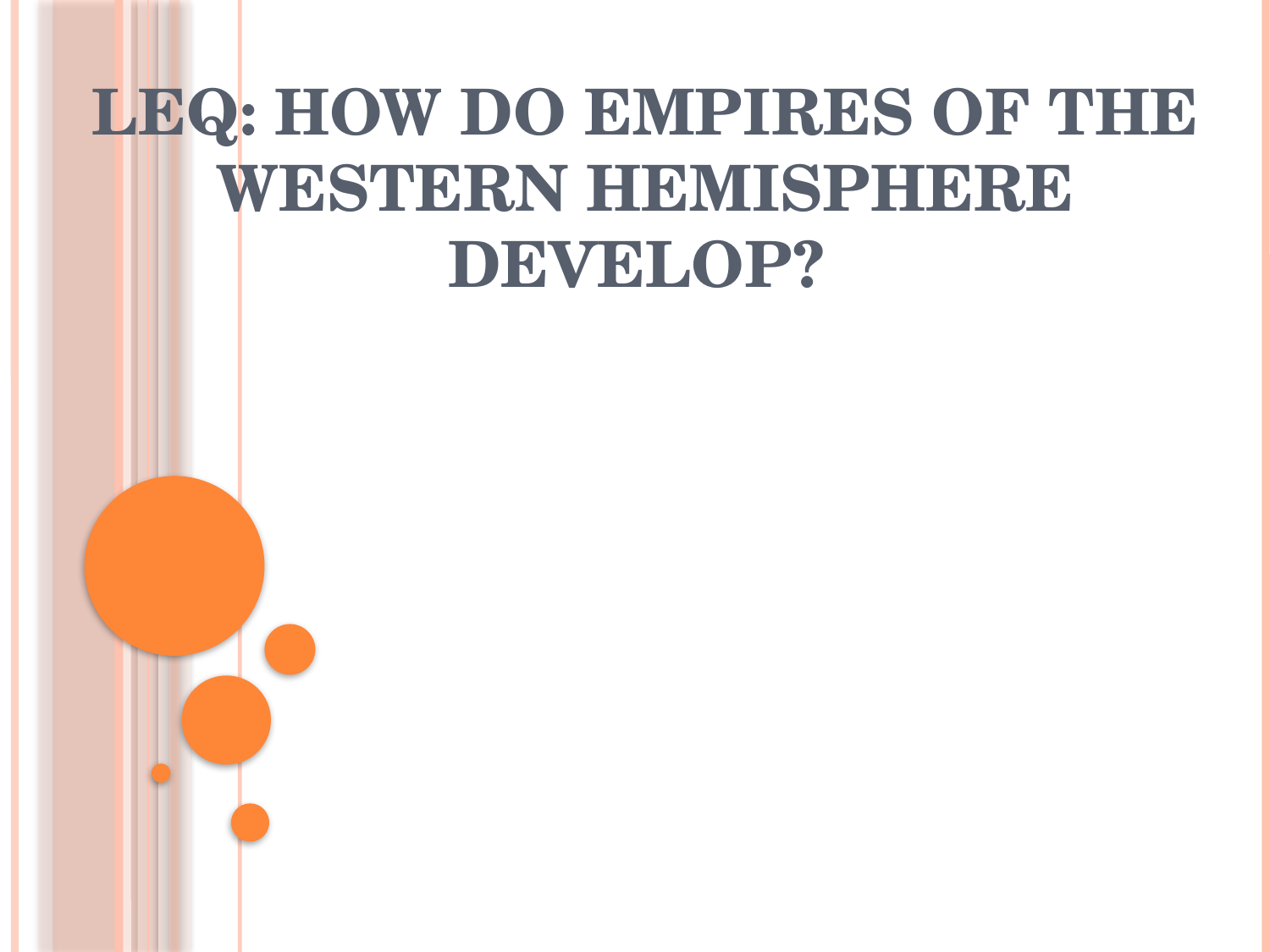

# LEQ: How do empires of the western hemisphere develop?